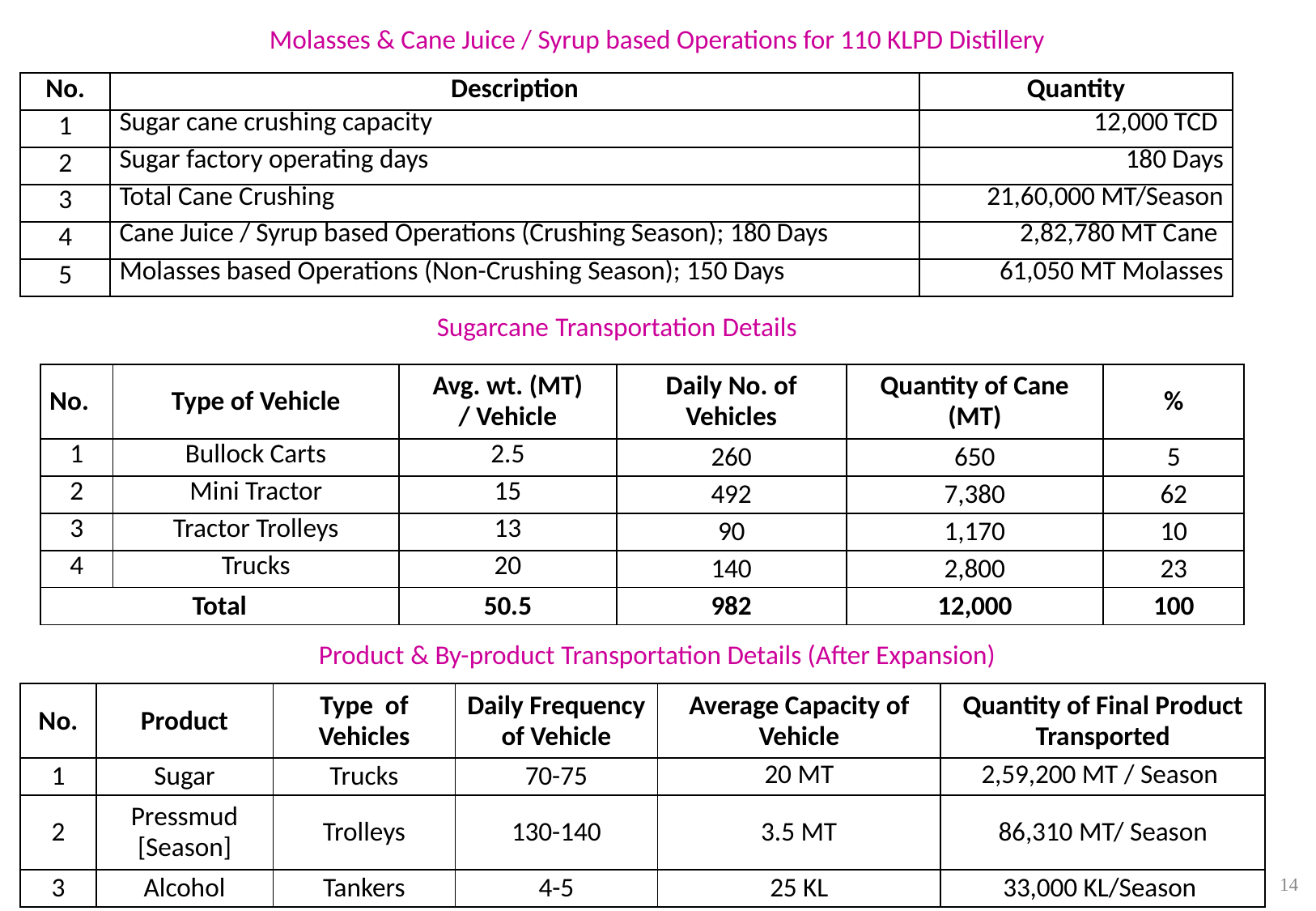

Molasses & Cane Juice / Syrup based Operations for 110 KLPD Distillery
| No. | Description | Quantity |
| --- | --- | --- |
| 1 | Sugar cane crushing capacity | 12,000 TCD |
| 2 | Sugar factory operating days | 180 Days |
| 3 | Total Cane Crushing | 21,60,000 MT/Season |
| 4 | Cane Juice / Syrup based Operations (Crushing Season); 180 Days | 2,82,780 MT Cane |
| 5 | Molasses based Operations (Non-Crushing Season); 150 Days | 61,050 MT Molasses |
Sugarcane Transportation Details
| No. | Type of Vehicle | Avg. wt. (MT) / Vehicle | Daily No. of Vehicles | Quantity of Cane (MT) | % |
| --- | --- | --- | --- | --- | --- |
| 1 | Bullock Carts | 2.5 | 260 | 650 | 5 |
| 2 | Mini Tractor | 15 | 492 | 7,380 | 62 |
| 3 | Tractor Trolleys | 13 | 90 | 1,170 | 10 |
| 4 | Trucks | 20 | 140 | 2,800 | 23 |
| Total |  | 50.5 | 982 | 12,000 | 100 |
Product & By-product Transportation Details (After Expansion)
| No. | Product | Type of Vehicles | Daily Frequency of Vehicle | Average Capacity of Vehicle | Quantity of Final Product Transported |
| --- | --- | --- | --- | --- | --- |
| 1 | Sugar | Trucks | 70-75 | 20 MT | 2,59,200 MT / Season |
| 2 | Pressmud [Season] | Trolleys | 130-140 | 3.5 MT | 86,310 MT/ Season |
| 3 | Alcohol | Tankers | 4-5 | 25 KL | 33,000 KL/Season |
14